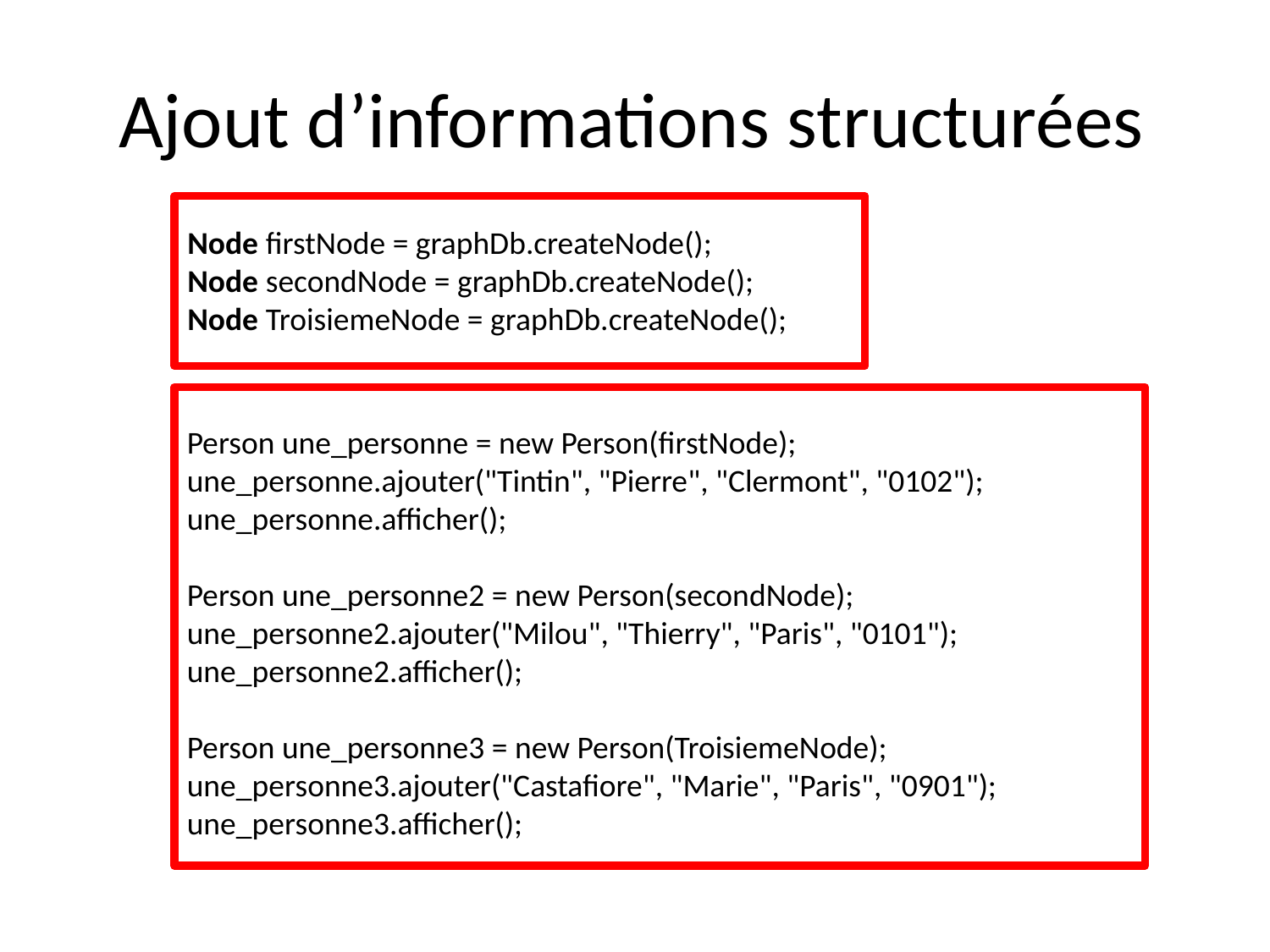

# Ajout d’informations structurées

Node firstNode = graphDb.createNode();
Node secondNode = graphDb.createNode();
Node TroisiemeNode = graphDb.createNode();

Person une_personne = new Person(firstNode);
une_personne.ajouter("Tintin", "Pierre", "Clermont", "0102");
une_personne.afficher();

Person une_personne2 = new Person(secondNode);
une_personne2.ajouter("Milou", "Thierry", "Paris", "0101");
une_personne2.afficher();

Person une_personne3 = new Person(TroisiemeNode);
une_personne3.ajouter("Castafiore", "Marie", "Paris", "0901");
une_personne3.afficher();
26